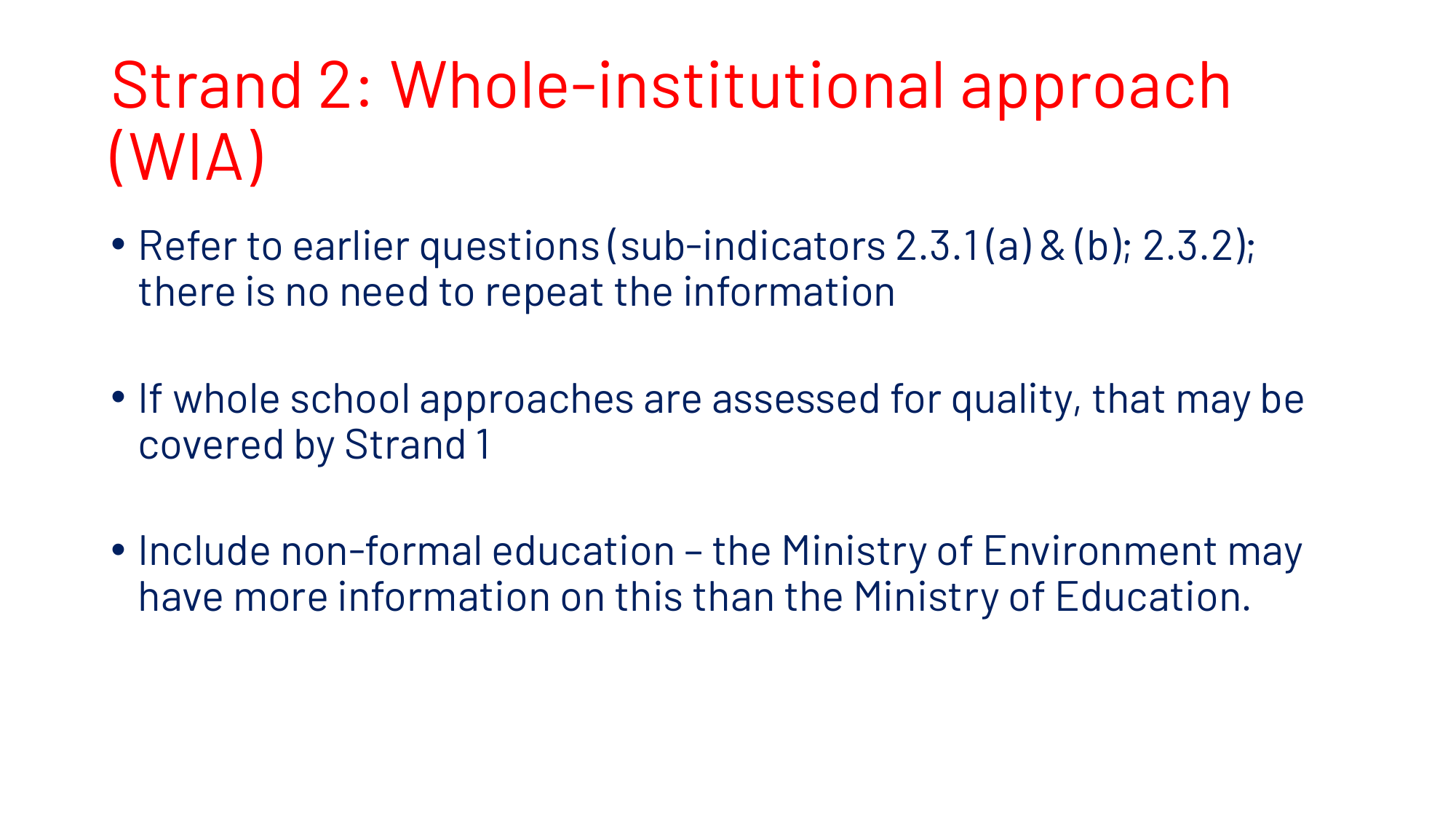

# Strand 2: Whole-institutional approach (WIA)
Refer to earlier questions (sub-indicators 2.3.1 (a) & (b); 2.3.2); there is no need to repeat the information
If whole school approaches are assessed for quality, that may be covered by Strand 1
Include non-formal education – the Ministry of Environment may have more information on this than the Ministry of Education.